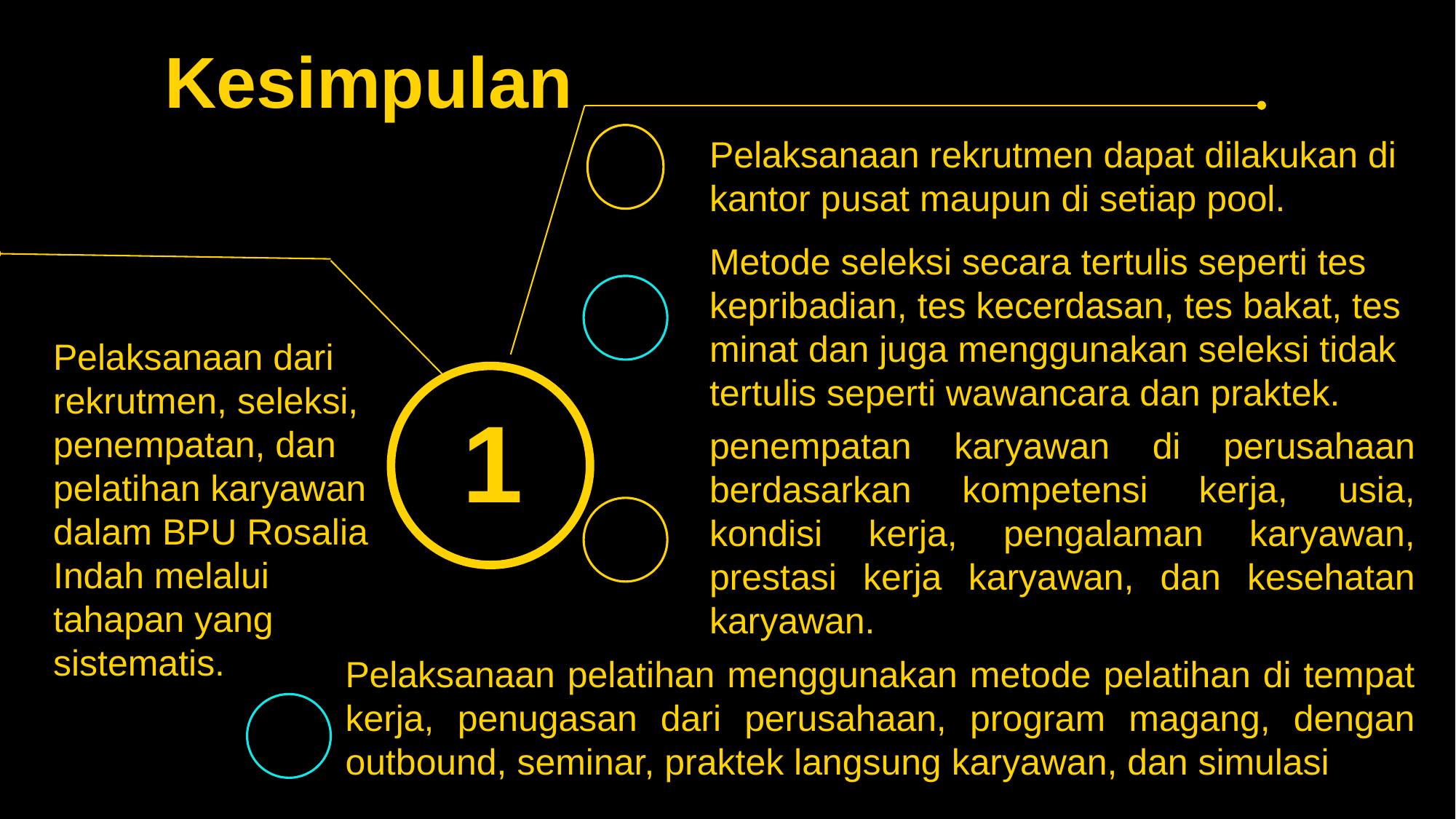

Kesimpulan

Pelaksanaan rekrutmen dapat dilakukan di kantor pusat maupun di setiap pool.

Metode seleksi secara tertulis seperti tes kepribadian, tes kecerdasan, tes bakat, tes minat dan juga menggunakan seleksi tidak tertulis seperti wawancara dan praktek.

Pelaksanaan dari rekrutmen, seleksi, penempatan, dan pelatihan karyawan dalam BPU Rosalia Indah melalui tahapan yang sistematis.

1
penempatan karyawan di perusahaan berdasarkan kompetensi kerja, usia, kondisi kerja, pengalaman karyawan, prestasi kerja karyawan, dan kesehatan karyawan.

Pelaksanaan pelatihan menggunakan metode pelatihan di tempat kerja, penugasan dari perusahaan, program magang, dengan outbound, seminar, praktek langsung karyawan, dan simulasi